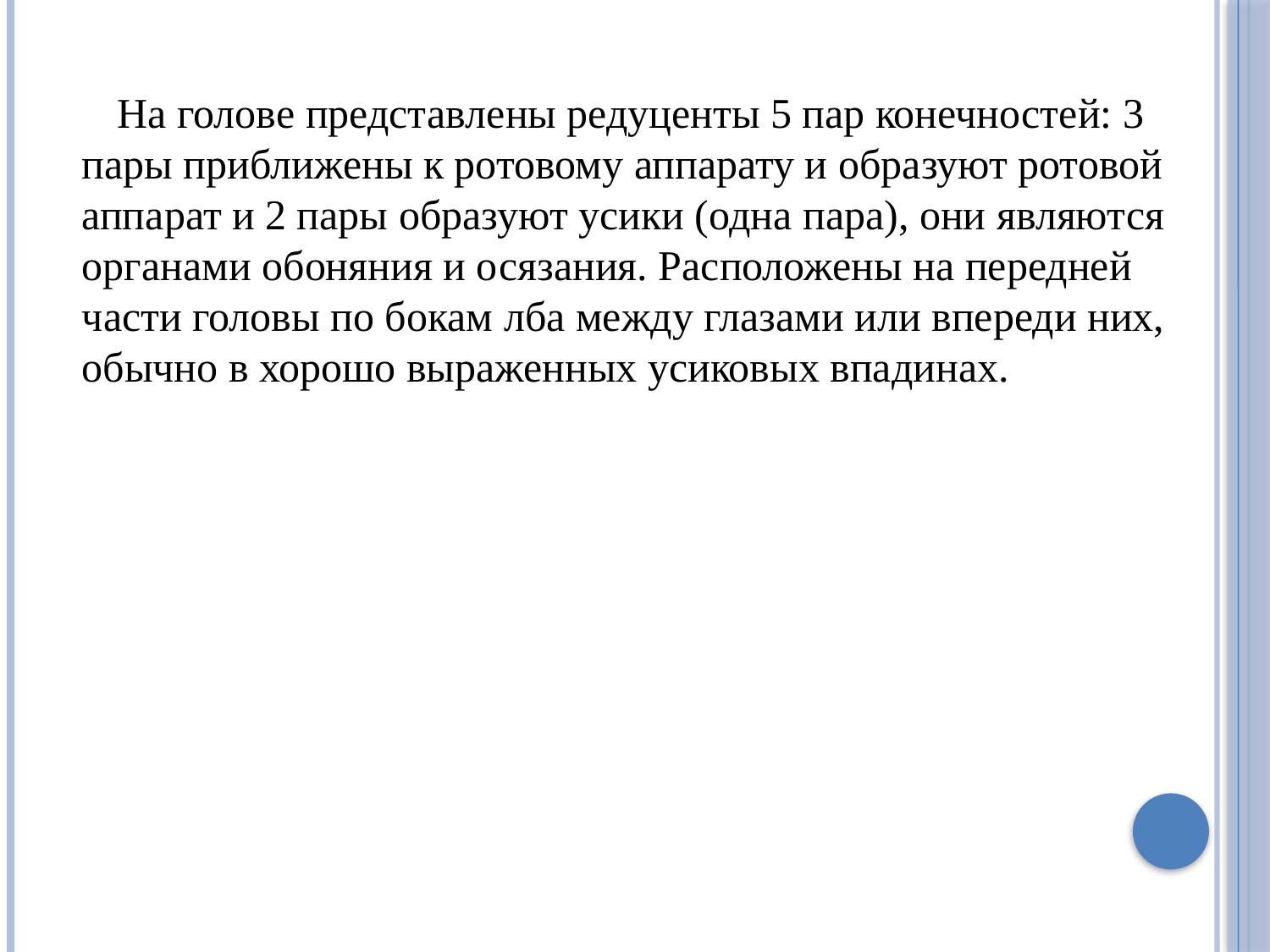

На голове представлены редуценты 5 пар конечностей: 3 пары приближены к ротовому аппарату и образуют ротовой аппарат и 2 пары образуют усики (одна пара), они являются органами обоняния и осязания. Расположены на передней части головы по бокам лба между глазами или впереди них, обычно в хорошо выраженных усиковых впадинах.